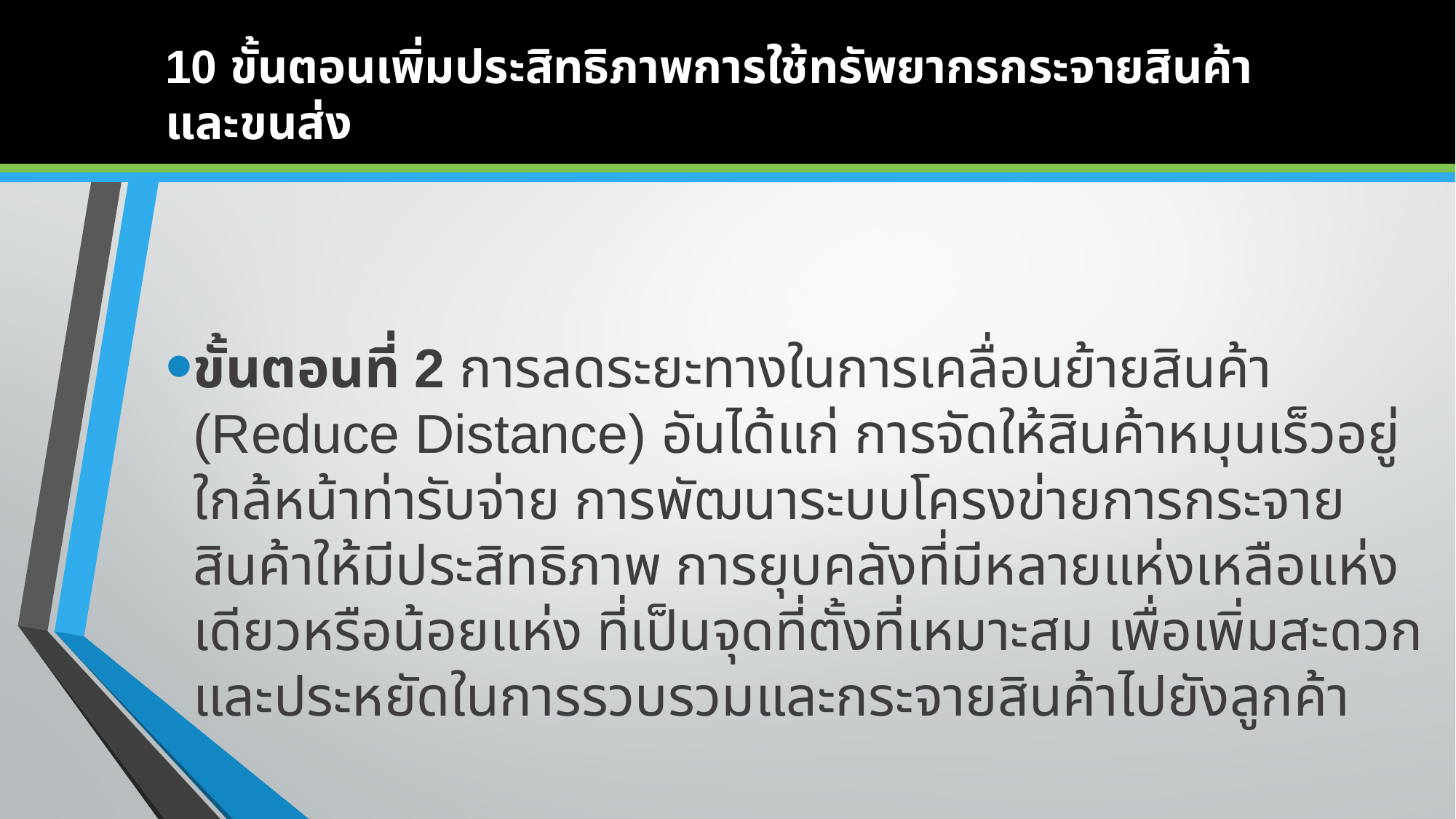

# 10 ขั้นตอนเพิ่มประสิทธิภาพการใช้ทรัพยากรกระจายสินค้าและขนส่ง
ขั้นตอนที่ 2 การลดระยะทางในการเคลื่อนย้ายสินค้า (Reduce Distance) อันได้แก่ การจัดให้สินค้าหมุนเร็วอยู่ใกล้หน้าท่ารับจ่าย การพัฒนาระบบโครงข่ายการกระจายสินค้าให้มีประสิทธิภาพ การยุบคลังที่มีหลายแห่งเหลือแห่งเดียวหรือน้อยแห่ง ที่เป็นจุดที่ตั้งที่เหมาะสม เพื่อเพิ่มสะดวกและประหยัดในการรวบรวมและกระจายสินค้าไปยังลูกค้า